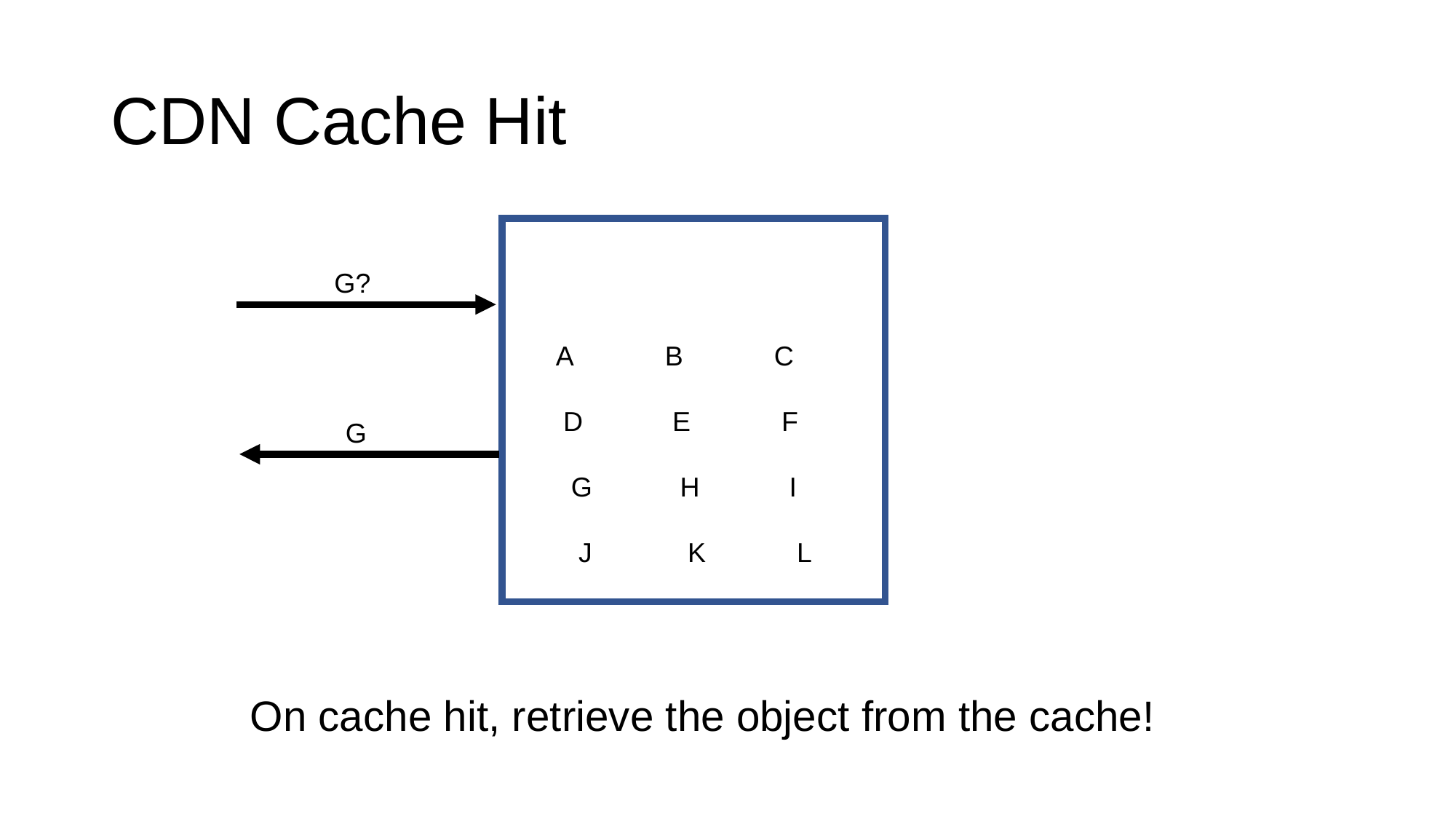

# CDN Cache Hit

G?
A	B	C

 D	 E	 F

  G	  H	  I

   J	   K	   L
G
On cache hit, retrieve the object from the cache!